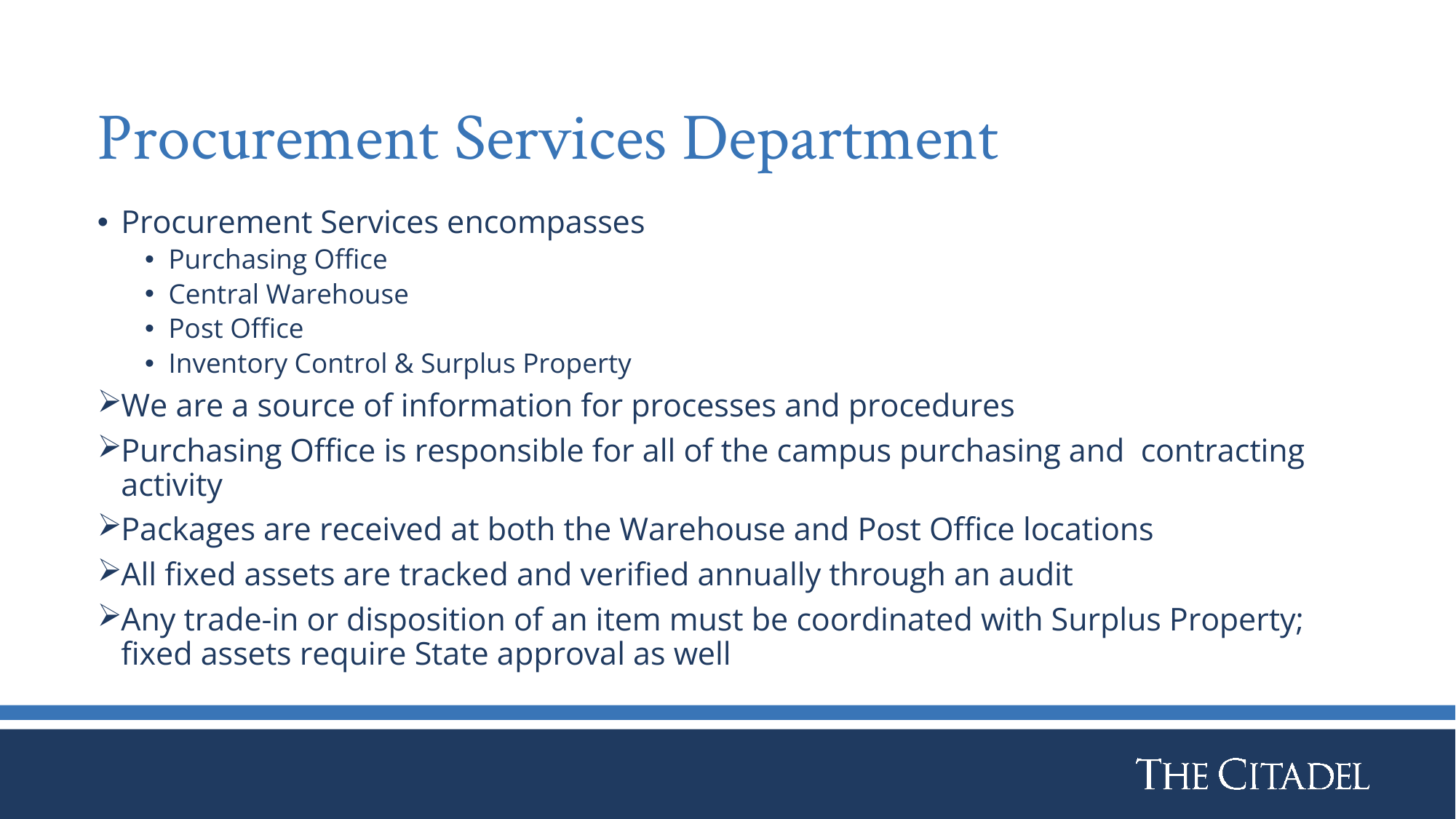

# Procurement Services Department
Procurement Services encompasses
Purchasing Office
Central Warehouse
Post Office
Inventory Control & Surplus Property
We are a source of information for processes and procedures
Purchasing Office is responsible for all of the campus purchasing and  contracting activity
Packages are received at both the Warehouse and Post Office locations
All fixed assets are tracked and verified annually through an audit
Any trade-in or disposition of an item must be coordinated with Surplus Property; fixed assets require State approval as well